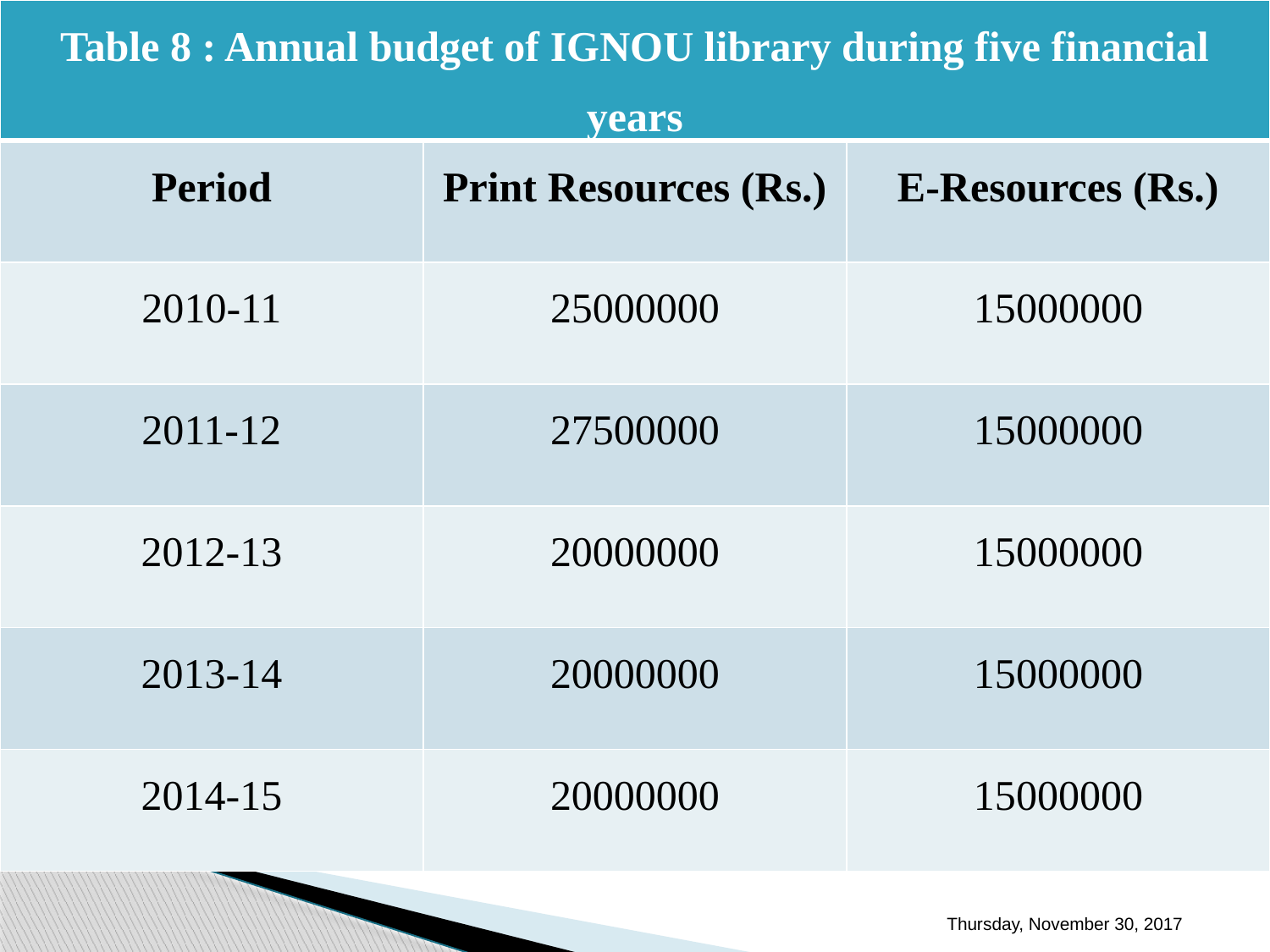

| Table 8 : Annual budget of IGNOU library during five financial years |  |  |
| --- | --- | --- |
| Period | Print Resources (Rs.) | E-Resources (Rs.) |
| 2010-11 | 25000000 | 15000000 |
| 2011-12 | 27500000 | 15000000 |
| 2012-13 | 20000000 | 15000000 |
| 2013-14 | 20000000 | 15000000 |
| 2014-15 | 20000000 | 15000000 |
Thursday, November 30, 2017